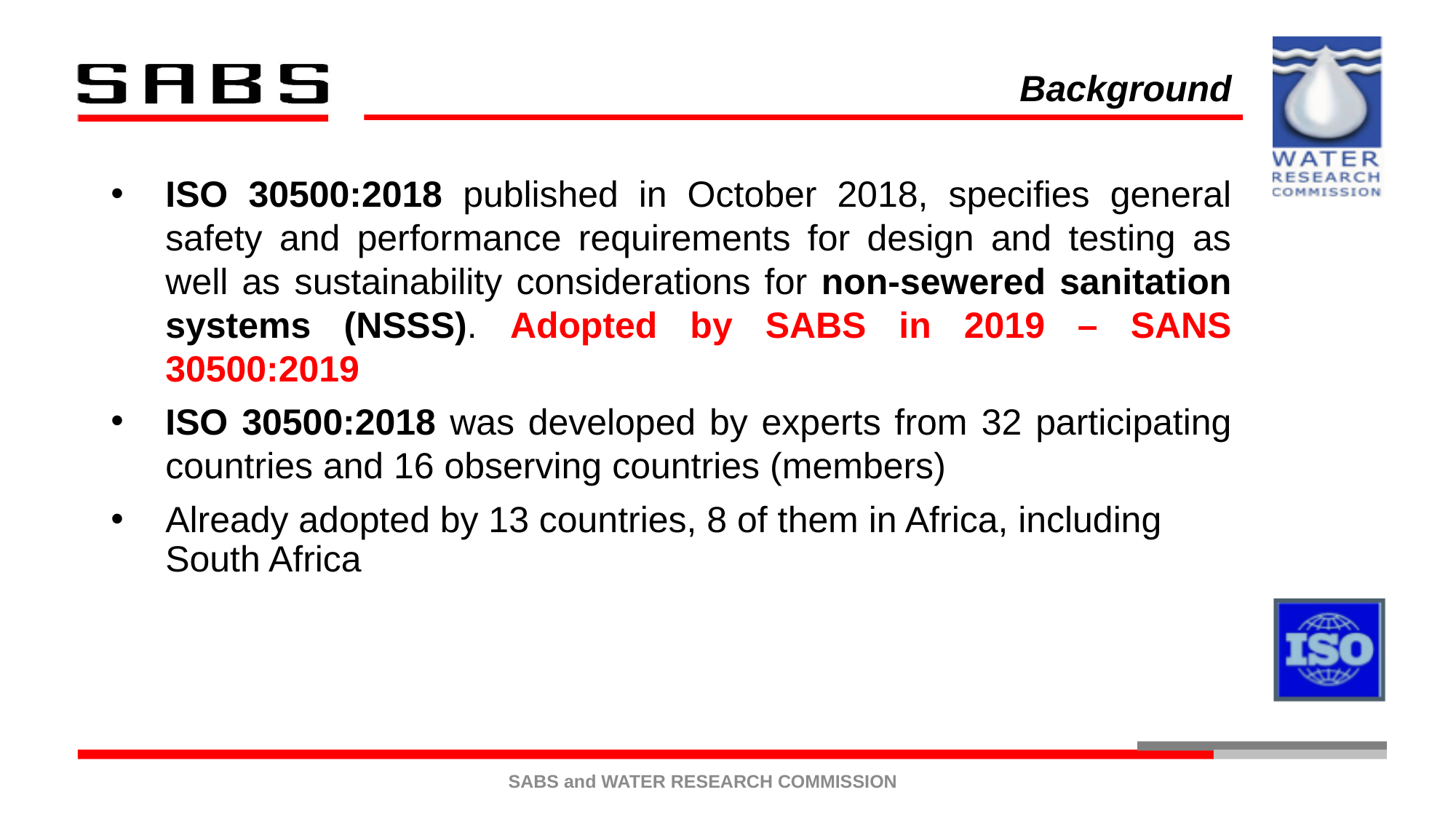

Background
ISO 30500:2018 published in October 2018, specifies general safety and performance requirements for design and testing as well as sustainability considerations for non-sewered sanitation systems (NSSS). Adopted by SABS in 2019 – SANS 30500:2019
ISO 30500:2018 was developed by experts from 32 participating countries and 16 observing countries (members)
Already adopted by 13 countries, 8 of them in Africa, including South Africa